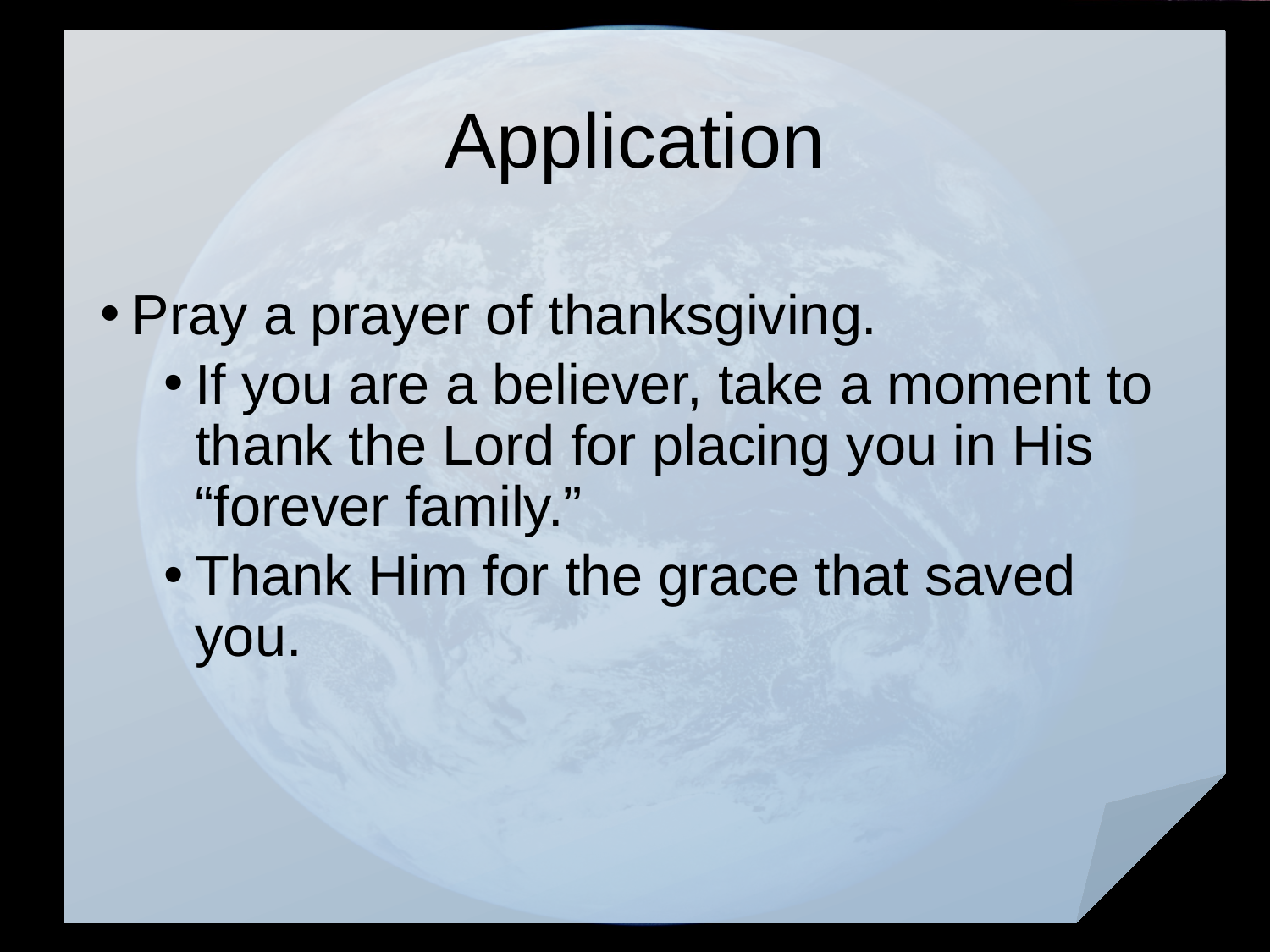

# Application
Pray a prayer of thanksgiving.
If you are a believer, take a moment to thank the Lord for placing you in His “forever family.”
Thank Him for the grace that saved you.